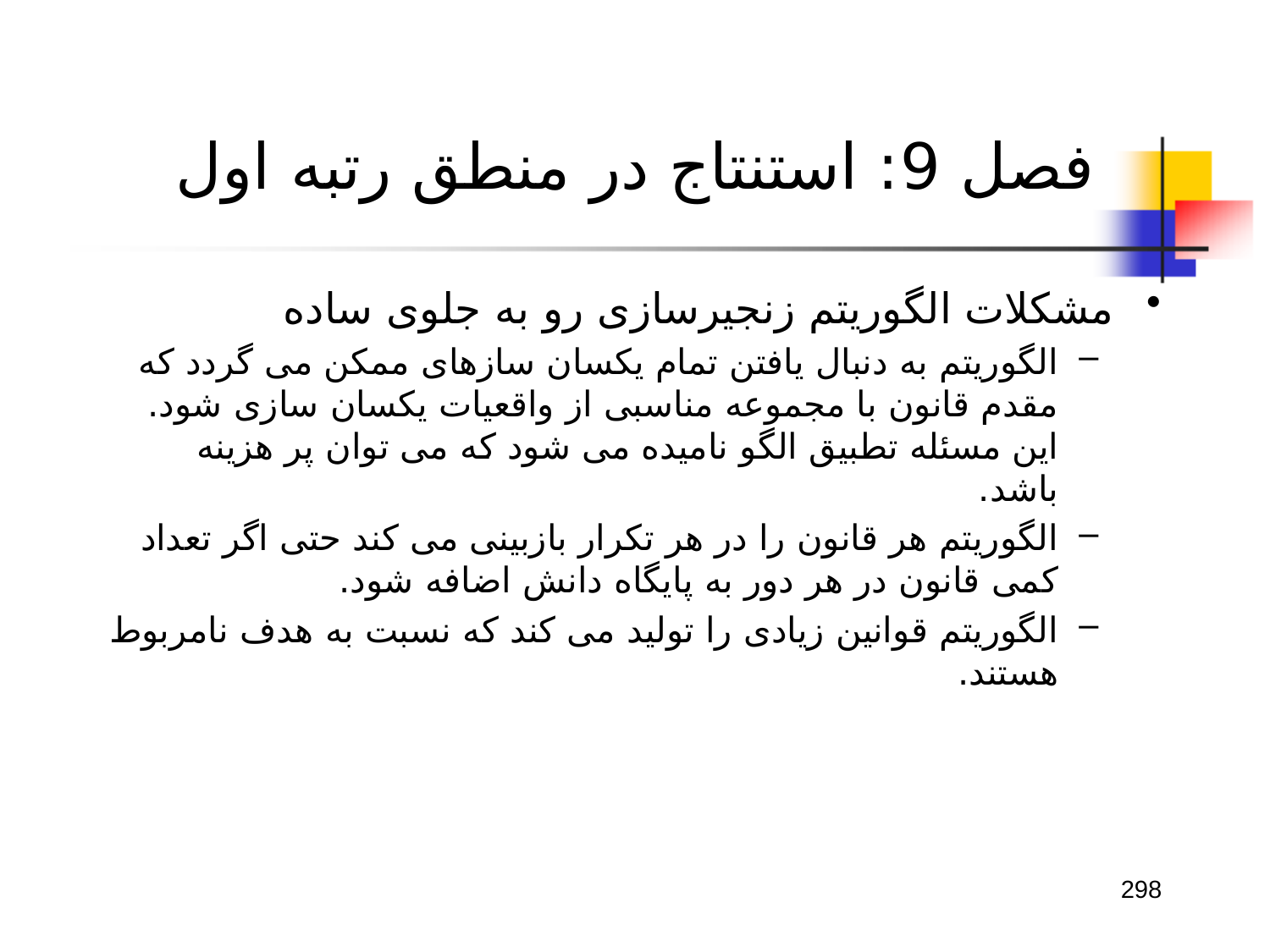

# فصل 9: استنتاج در منطق رتبه اول
مشکلات الگوریتم زنجیرسازی رو به جلوی ساده
الگوریتم به دنبال یافتن تمام یکسان سازهای ممکن می گردد که مقدم قانون با مجموعه مناسبی از واقعیات یکسان سازی شود. این مسئله تطبیق الگو نامیده می شود که می توان پر هزینه باشد.
الگوریتم هر قانون را در هر تکرار بازبینی می کند حتی اگر تعداد کمی قانون در هر دور به پایگاه دانش اضافه شود.
الگوریتم قوانین زیادی را تولید می کند که نسبت به هدف نامربوط هستند.
298